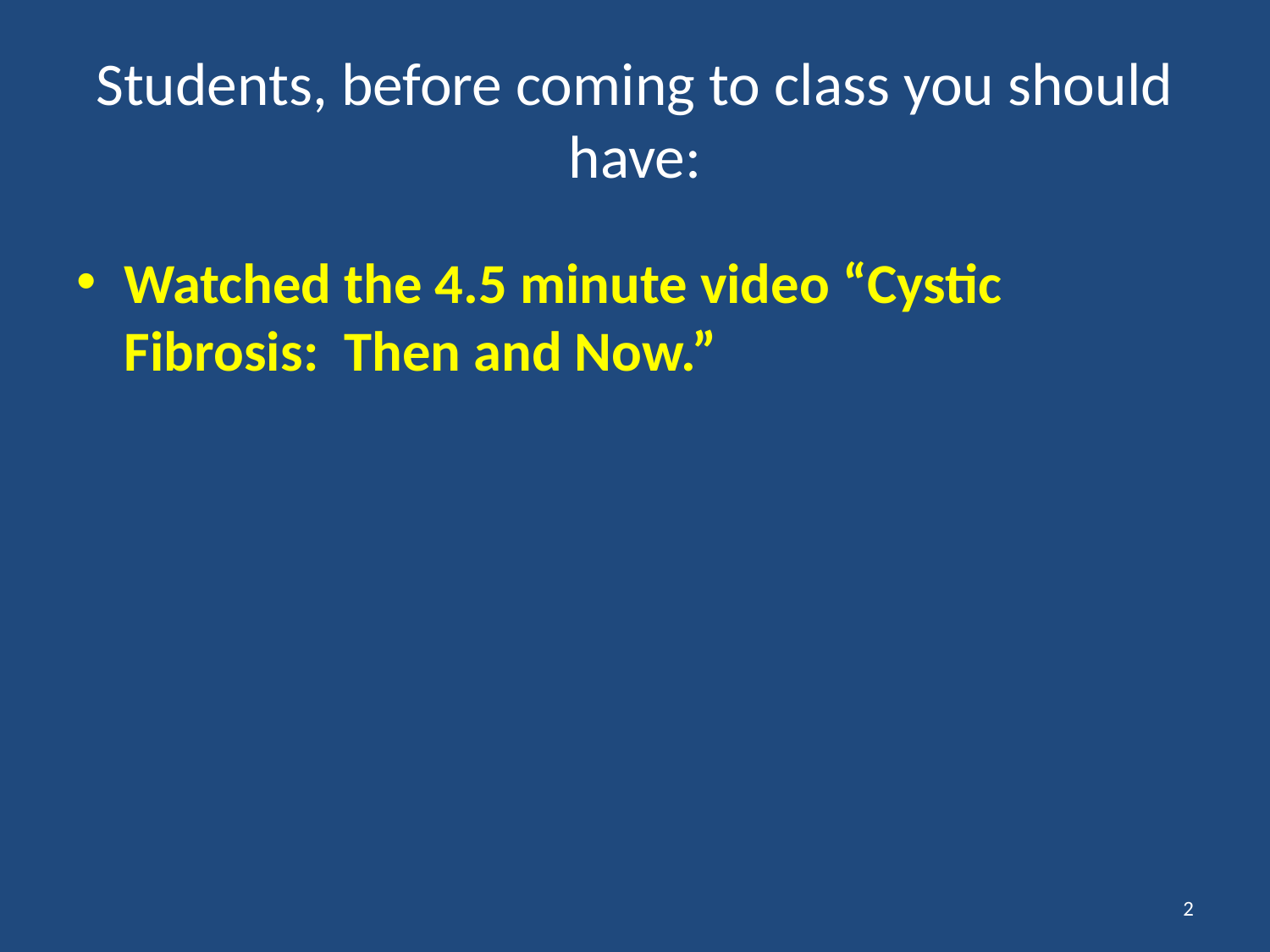

# Students, before coming to class you should have:
Watched the 4.5 minute video “Cystic Fibrosis:  Then and Now.”
2